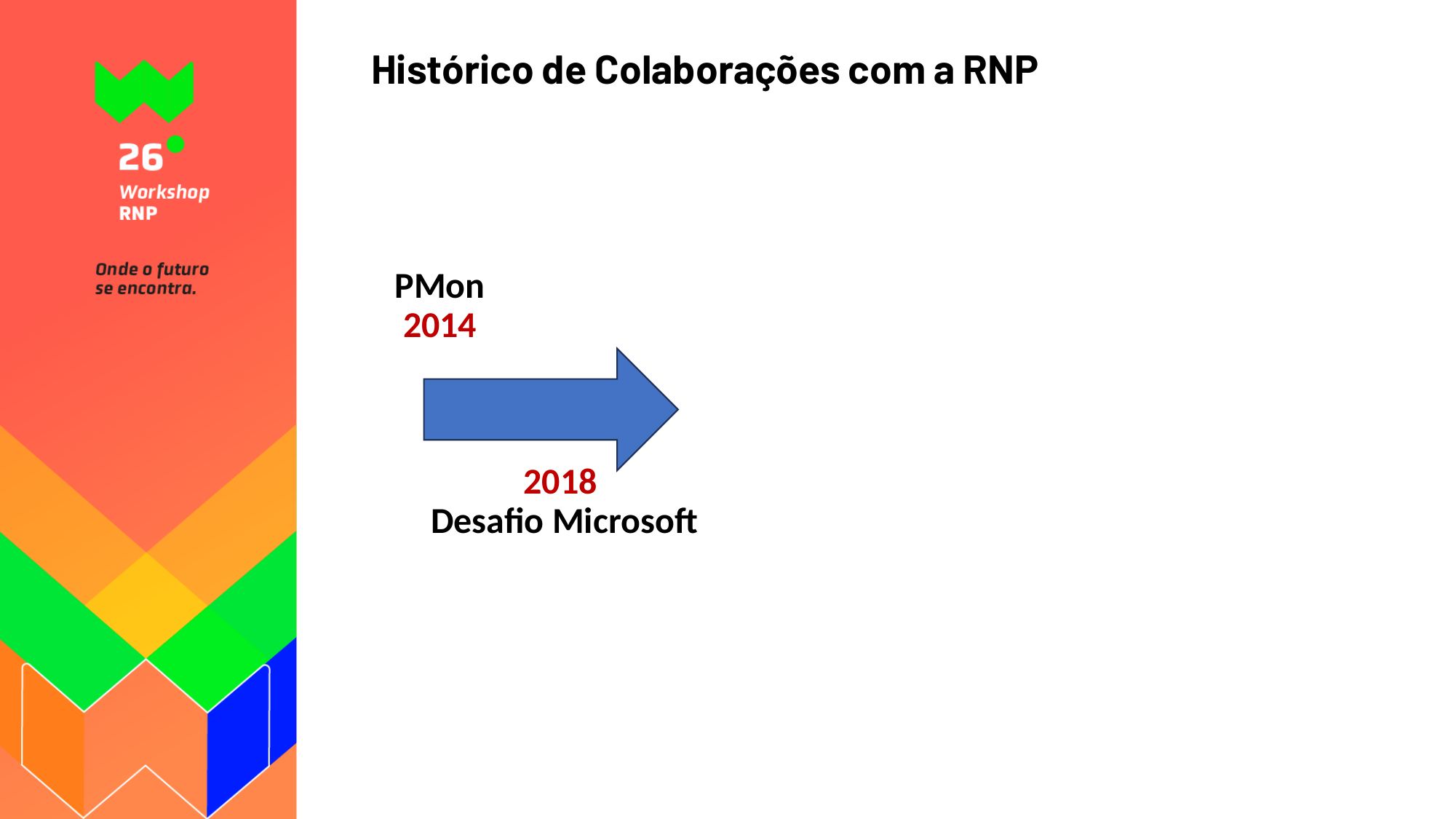

# Histórico de Colaborações com a RNP
PMon
2014

2018
Desafio Microsoft